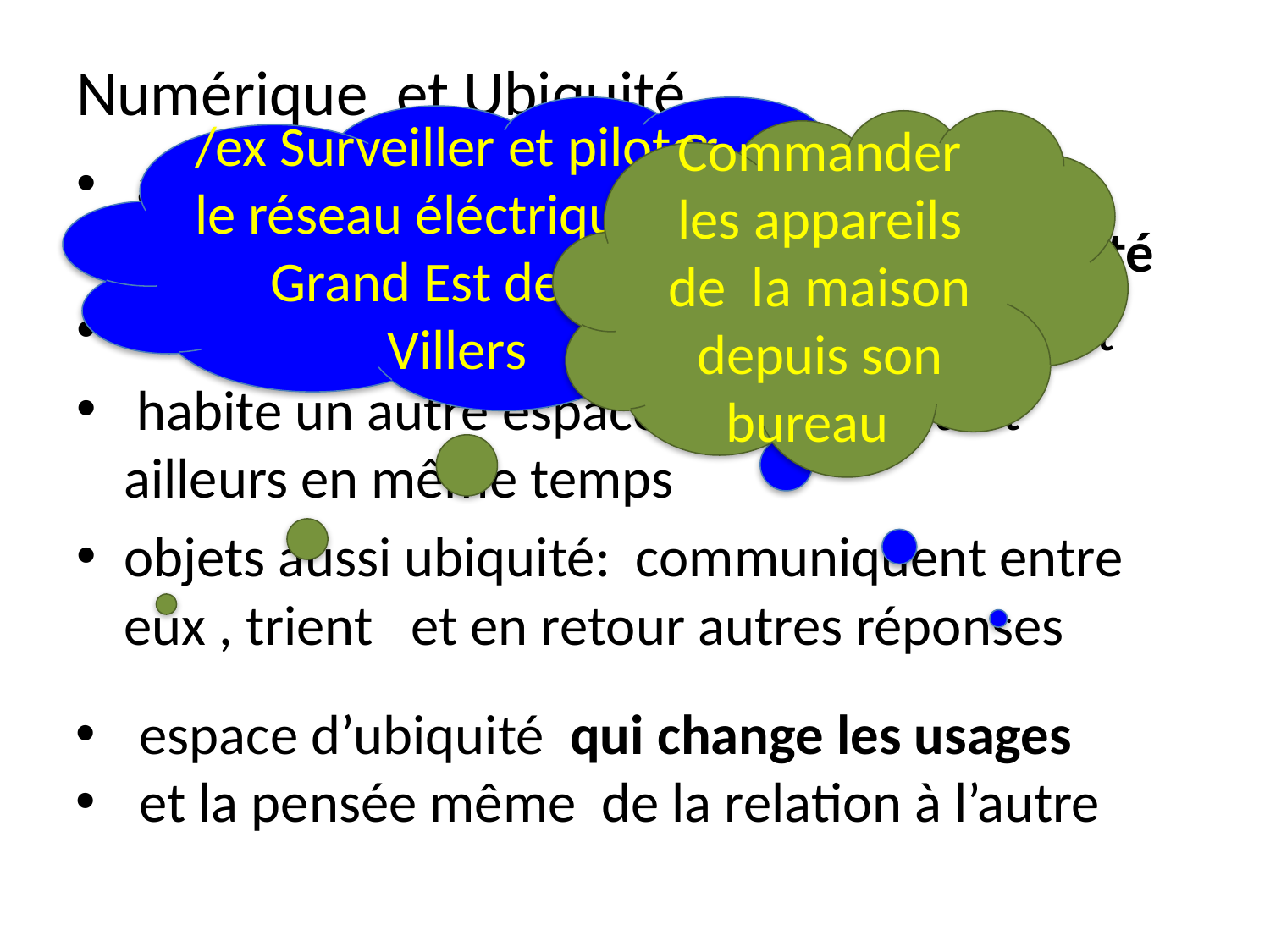

# Numérique  et Ubiquité
/ex Surveiller et piloter  le réseau éléctrique  du Grand Est depuis Villers
Commander les appareils de  la maison depuis son bureau
 aux quatre piliers il faut maintenant en ajouter un cinquième la propriété d’ubiquité
créer un ailleurs ici ou avant et  maintenant
 habite un autre espace où l’on est là et ailleurs en même temps
objets aussi ubiquité:  communiquent entre eux , trient   et en retour autres réponses

espace d’ubiquité  qui change les usages
et la pensée même  de la relation à l’autre